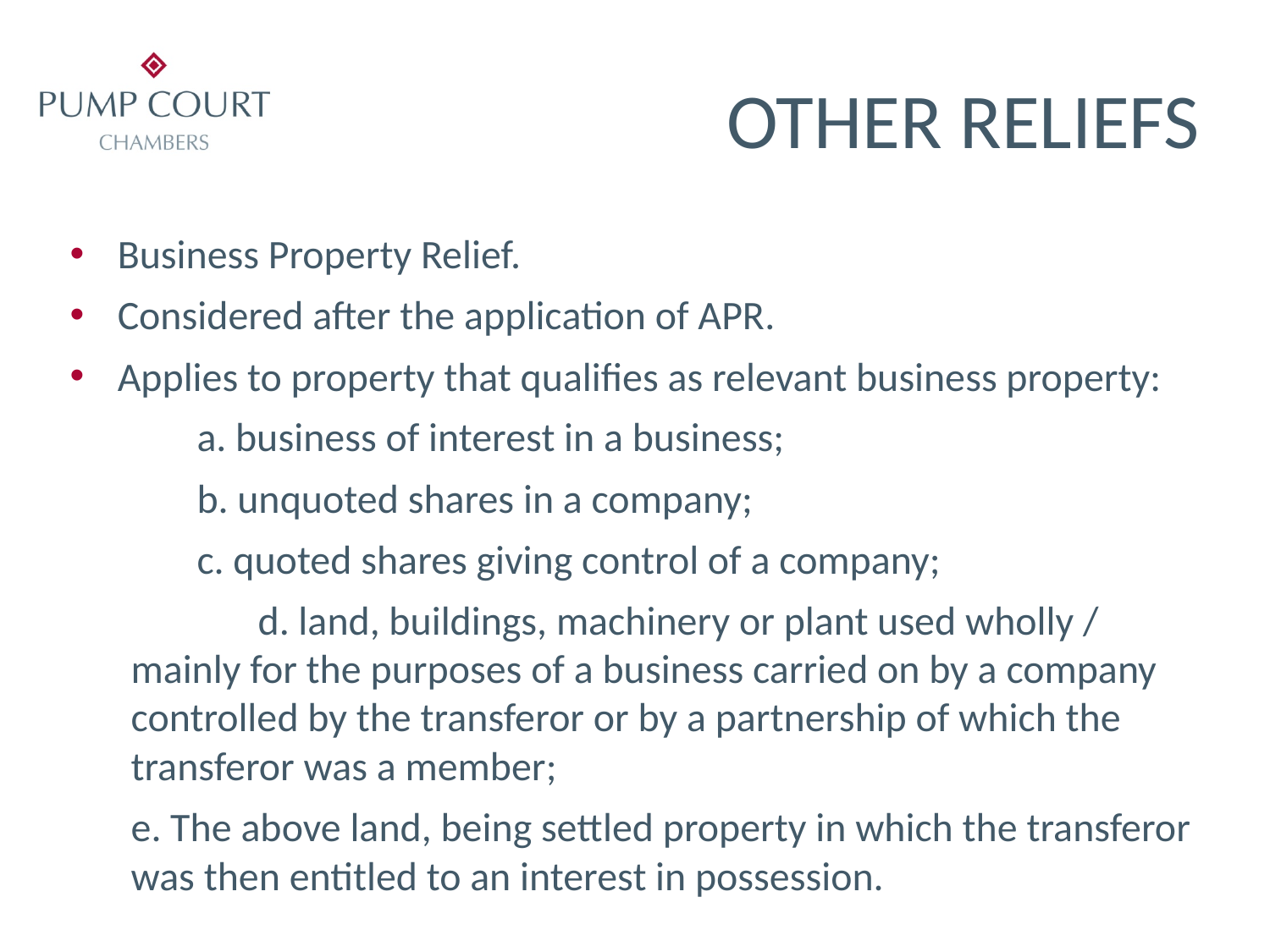

# OTHER RELIEFS
Business Property Relief.
Considered after the application of APR.
Applies to property that qualifies as relevant business property:
	a. business of interest in a business;
	b. unquoted shares in a company;
	c. quoted shares giving control of a company;
	d. land, buildings, machinery or plant used wholly / mainly for the purposes of a business carried on by a company controlled by the transferor or by a partnership of which the transferor was a member;
e. The above land, being settled property in which the transferor was then entitled to an interest in possession.